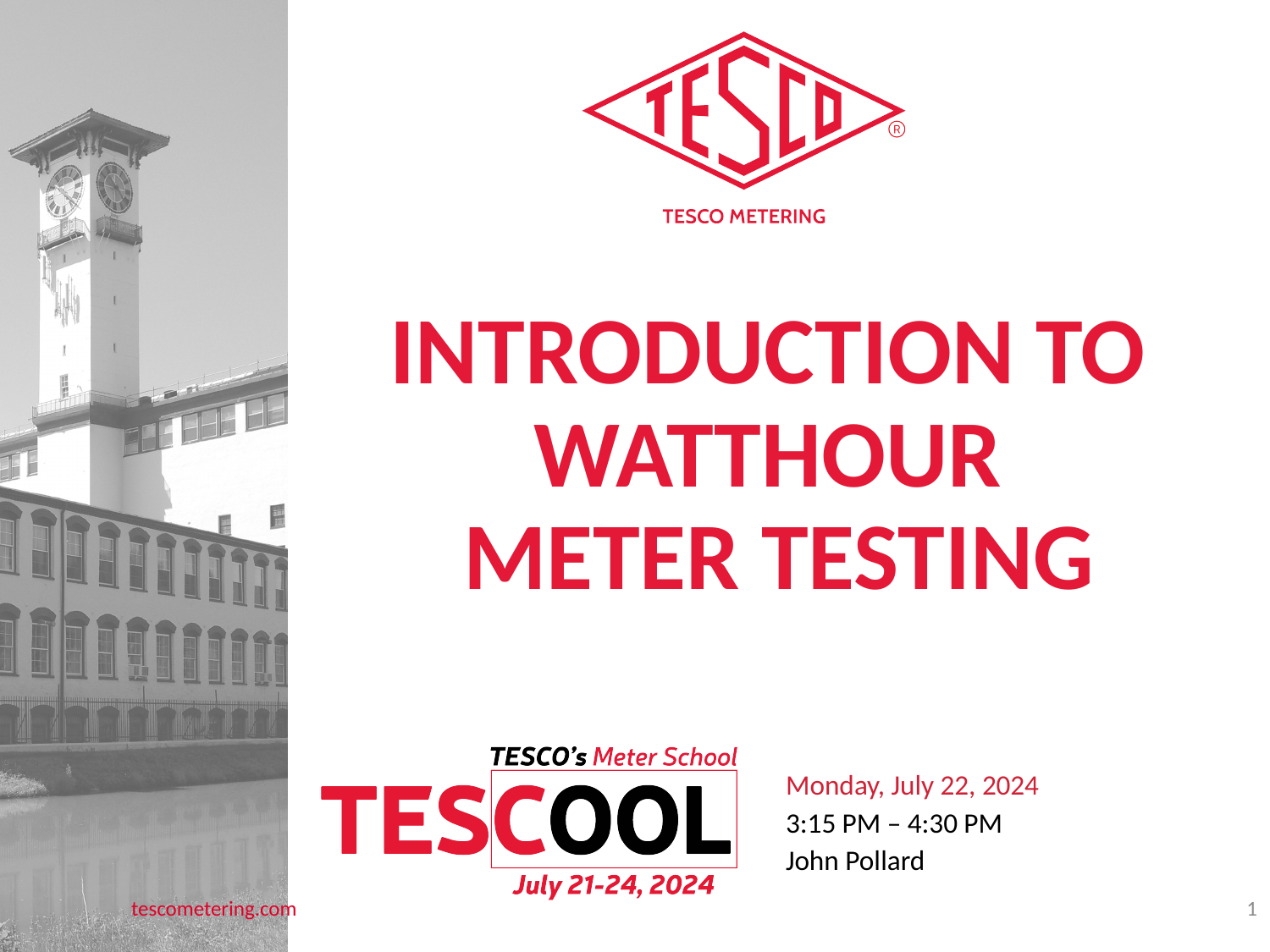

# Introduction to watthour meter testing
Monday, July 22, 2024
3:15 PM – 4:30 PM
John Pollard

tescometering.com
1